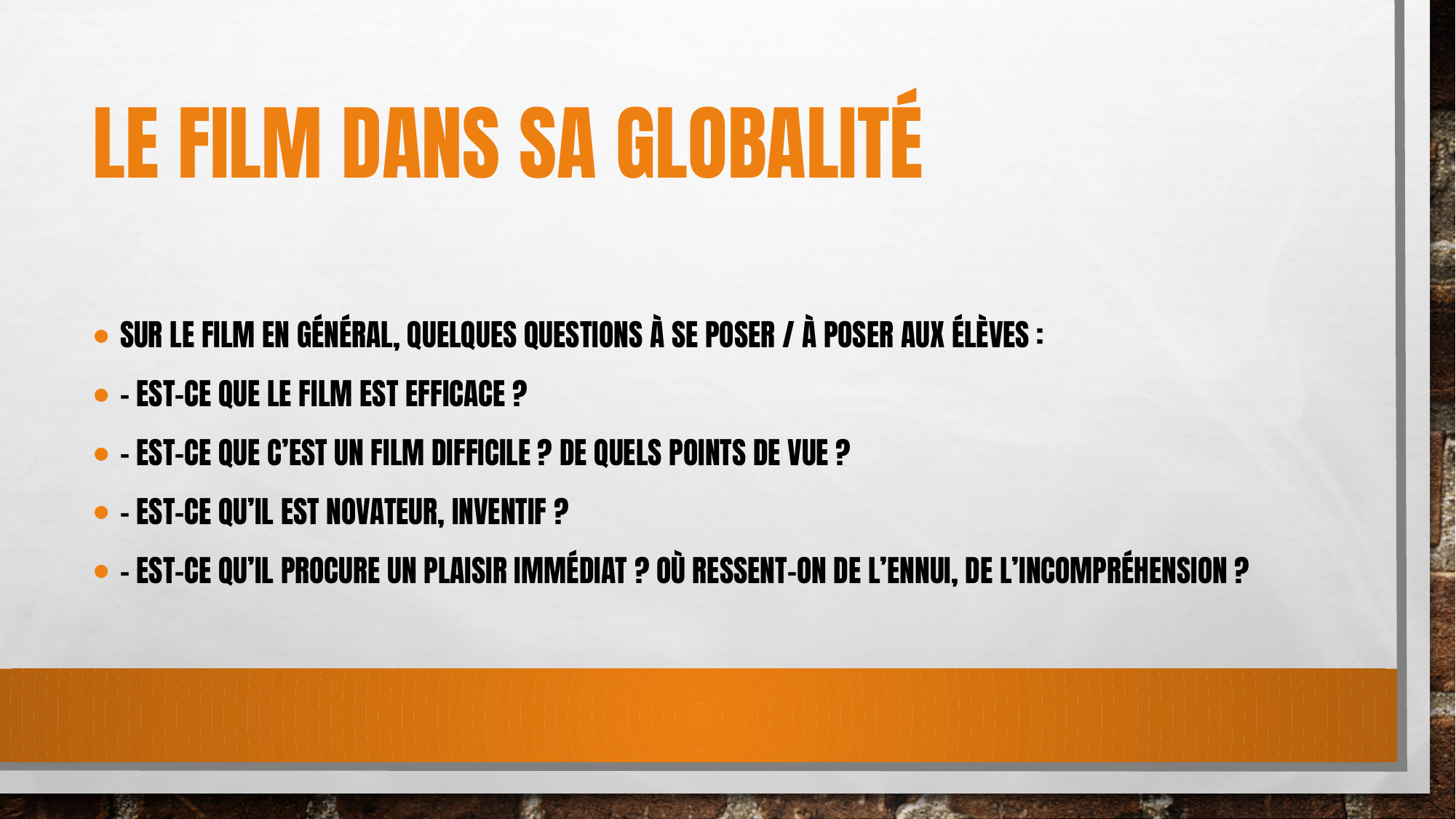

# Le film dans sa globalité
Sur le film en général, quelques questions à se poser / à poser aux élèves :
- Est-ce que le film est efficace ?
- Est-ce que c’est un film difficile ? De quels points de vue ?
- Est-ce qu’il est novateur, inventif ?
- Est-ce qu’il procure un plaisir immédiat ? Où ressent-on de l’ennui, de l’incompréhension ?